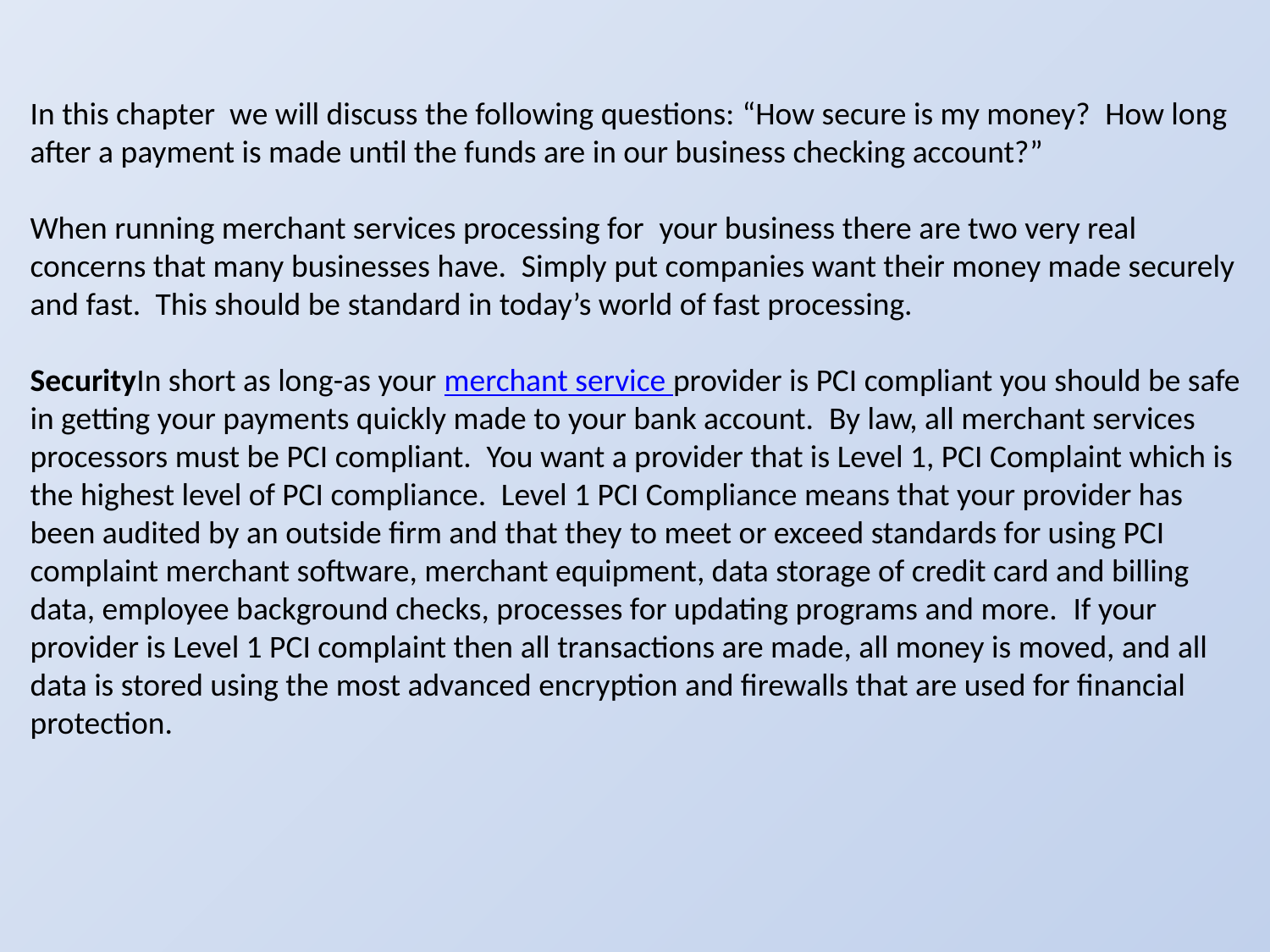

In this chapter  we will discuss the following questions: “How secure is my money?  How long after a payment is made until the funds are in our business checking account?”

When running merchant services processing for  your business there are two very real concerns that many businesses have.  Simply put companies want their money made securely and fast.  This should be standard in today’s world of fast processing.

Security In short as long-as your merchant service provider is PCI compliant you should be safe in getting your payments quickly made to your bank account.  By law, all merchant services processors must be PCI compliant.  You want a provider that is Level 1, PCI Complaint which is the highest level of PCI compliance.  Level 1 PCI Compliance means that your provider has been audited by an outside firm and that they to meet or exceed standards for using PCI complaint merchant software, merchant equipment, data storage of credit card and billing data, employee background checks, processes for updating programs and more.  If your provider is Level 1 PCI complaint then all transactions are made, all money is moved, and all data is stored using the most advanced encryption and firewalls that are used for financial protection.